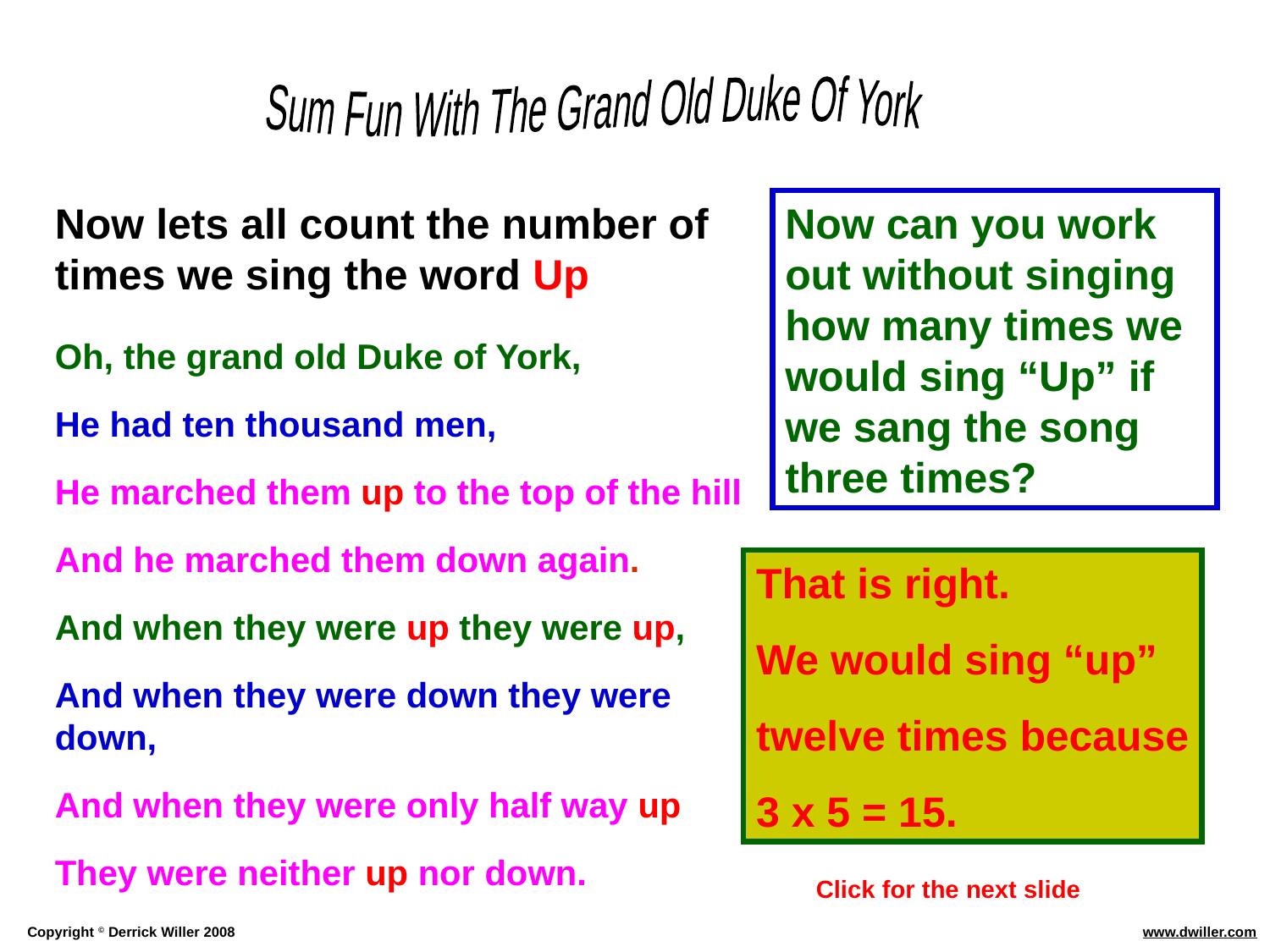

Now lets all count the number of times we sing the word Up
Now can you work out without singing how many times we would sing “Up” if we sang the song three times?
That is right.

We sang “up”

five times.
Oh, the grand old Duke of York,

He had ten thousand men,

He marched them up to the top of the hill

And he marched them down again.

And when they were up they were up,

And when they were down they were down,

And when they were only half way up

They were neither up nor down.
That is right.

We would sing “up”

twelve times because

3 x 5 = 15.
Click for the next slide